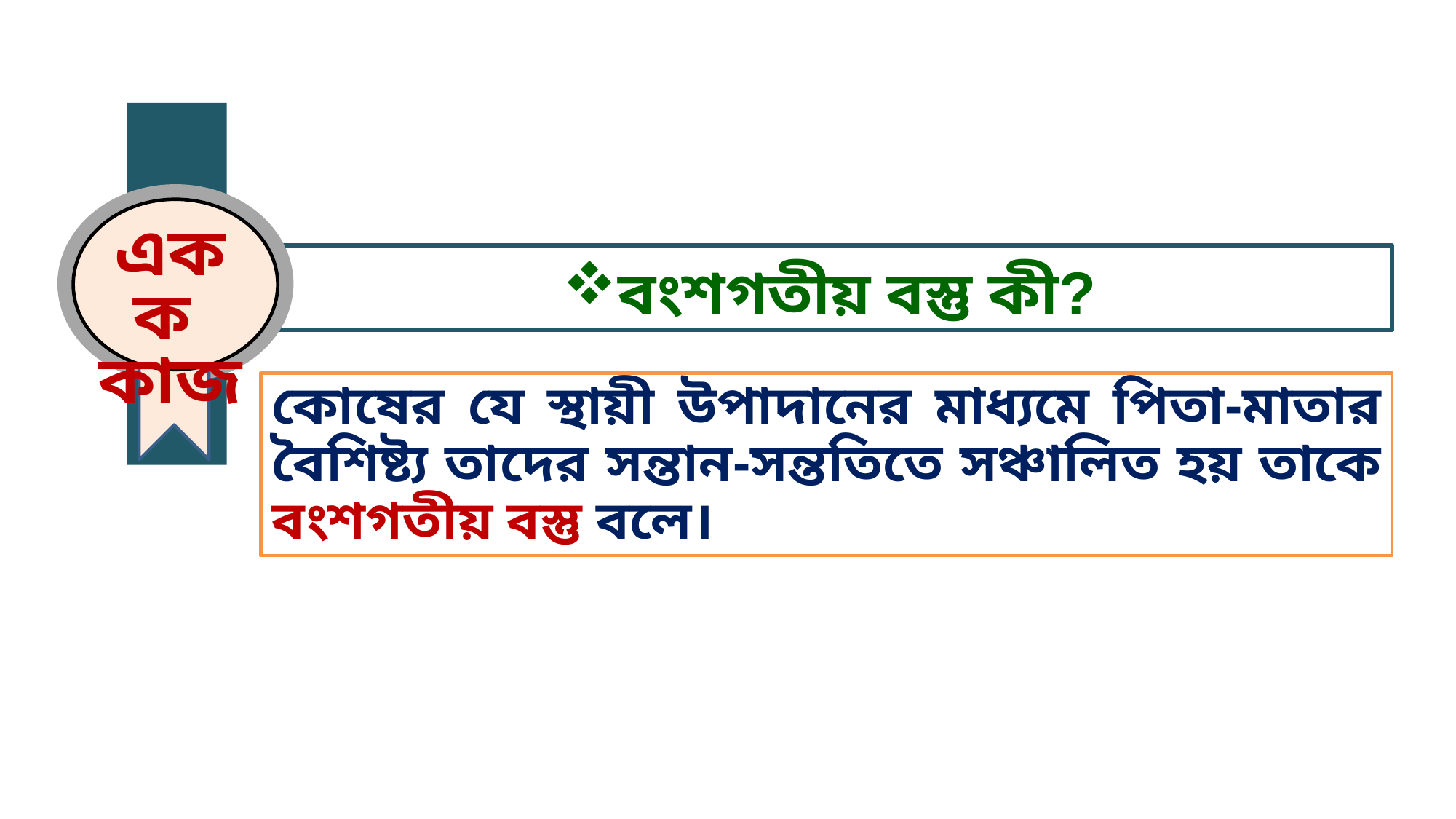

একক
কাজ

বংশগতীয় বস্তু কী?

কোষের যে স্থায়ী উপাদানের মাধ্যমে পিতা-মাতার বৈশিষ্ট্য তাদের সন্তান-সন্ততিতে সঞ্চালিত হয় তাকে বংশগতীয় বস্তু বলে।